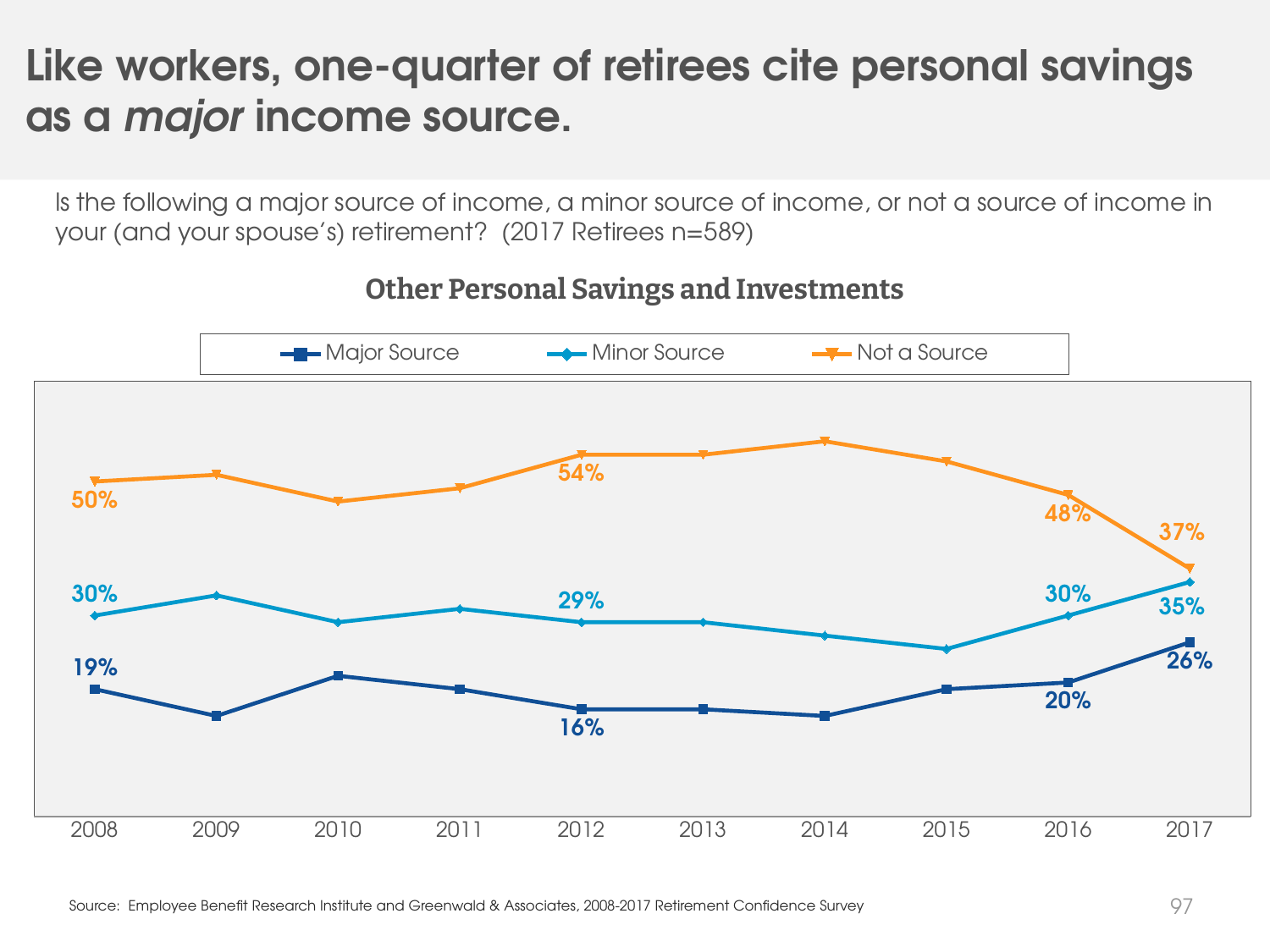

Like workers, one-quarter of retirees cite personal savings as a major income source.
Is the following a major source of income, a minor source of income, or not a source of income in your (and your spouse’s) retirement?  (2017 Retirees n=589)
Other Personal Savings and Investments

### Chart

| Category | Major Source | Minor Source | Not a Source |
|---|---|---|---|
| 2008 | 0.19 | 0.3 | 0.5 |
| 2009 | 0.15 | 0.33 | 0.51 |
| 2010 | 0.21 | 0.29 | 0.47 |
| 2011 | 0.19 | 0.31 | 0.49 |
| 2012 | 0.16 | 0.29 | 0.54 |
| 2013 | 0.16 | 0.29 | 0.54 |
| 2014 | 0.15 | 0.27 | 0.56 |
| 2015 | 0.19 | 0.25 | 0.53 |
| 2016 | 0.2 | 0.3 | 0.48 |
| 2017 | 0.26 | 0.35 | 0.37 |
97
Source:  Employee Benefit Research Institute and Greenwald & Associates, 2008-2017 Retirement Confidence Survey